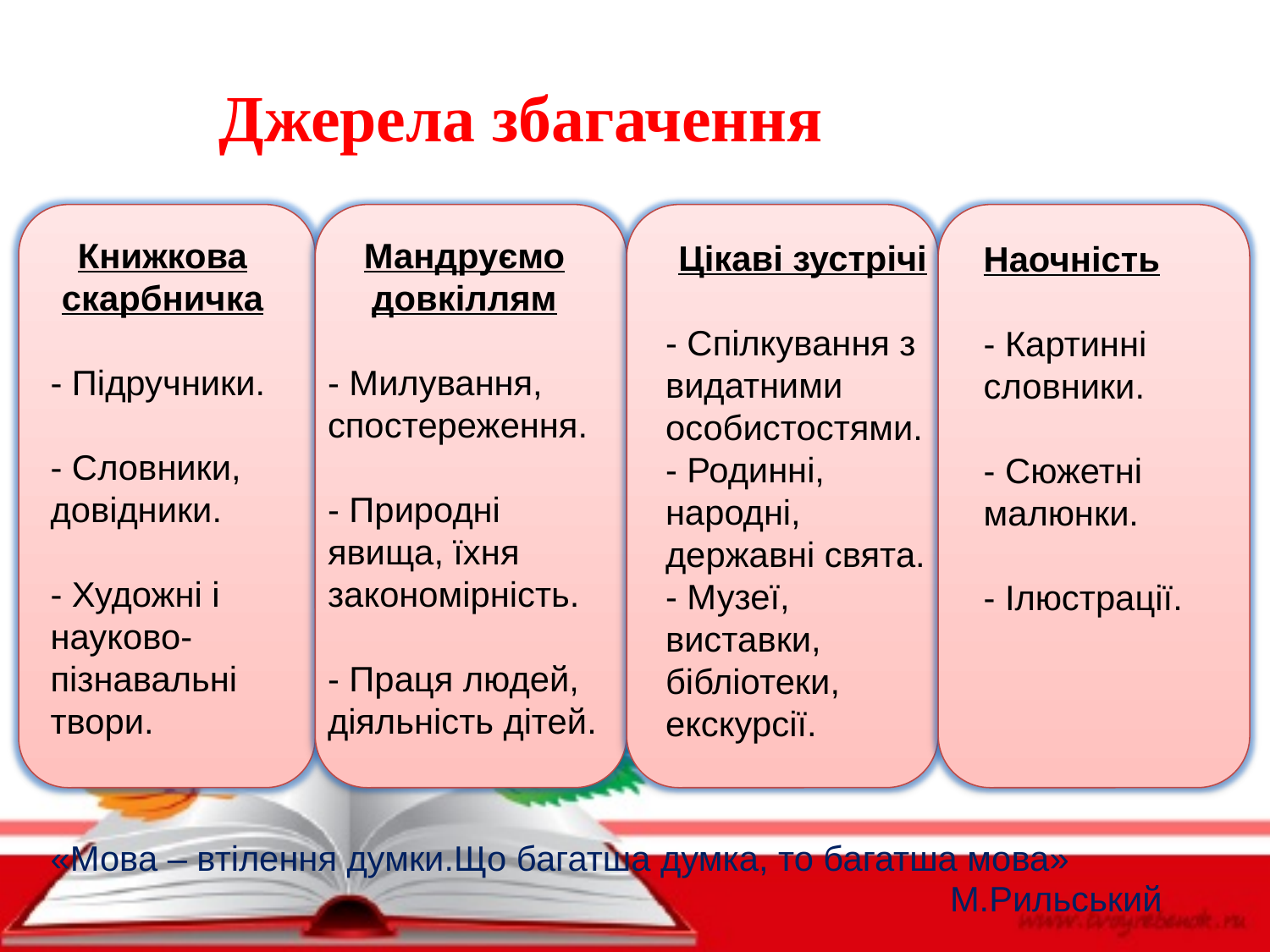

Джерела збагачення активного словника

Книжкова скарбничка

- Підручники.

- Словники, довідники.

- Художні і науково-пізнавальні твори.
Мандруємо довкіллям

- Милування, спостереження.

- Природні явища, їхня закономірність.

- Праця людей, діяльність дітей.
Цікаві зустрічі

- Спілкування з видатними особистостями.
- Родинні, народні, державні свята.
- Музеї, виставки, бібліотеки, екскурсії.
Наочність

- Картинні словники.

- Сюжетні малюнки.

- Ілюстрації.
«Мова – втілення думки.Що багатша думка, то багатша мова»
  М.Рильський